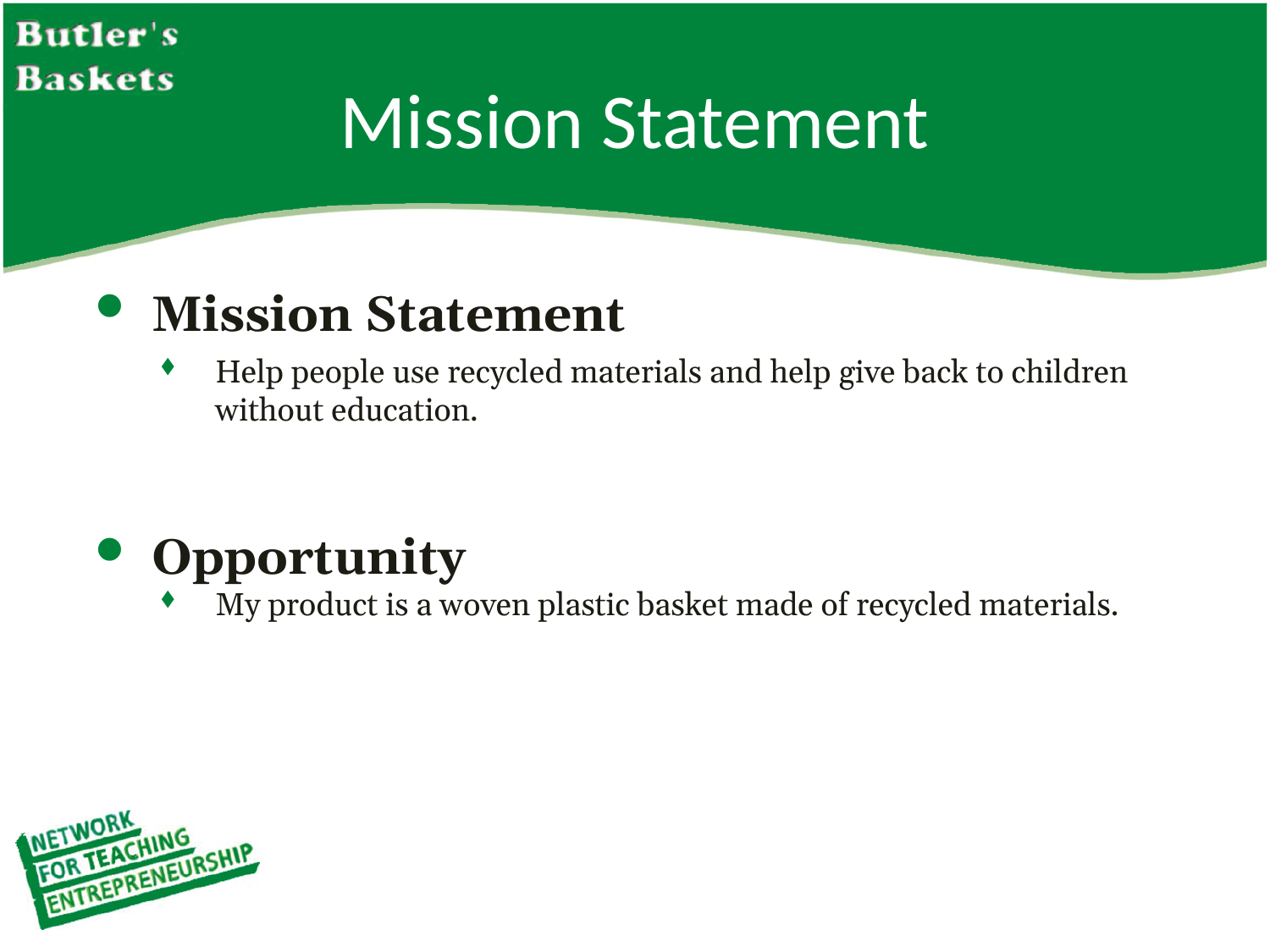

Mission Statement
Mission Statement
Help people use recycled materials and help give back to children without education.

Opportunity
My product is a woven plastic basket made of recycled materials.